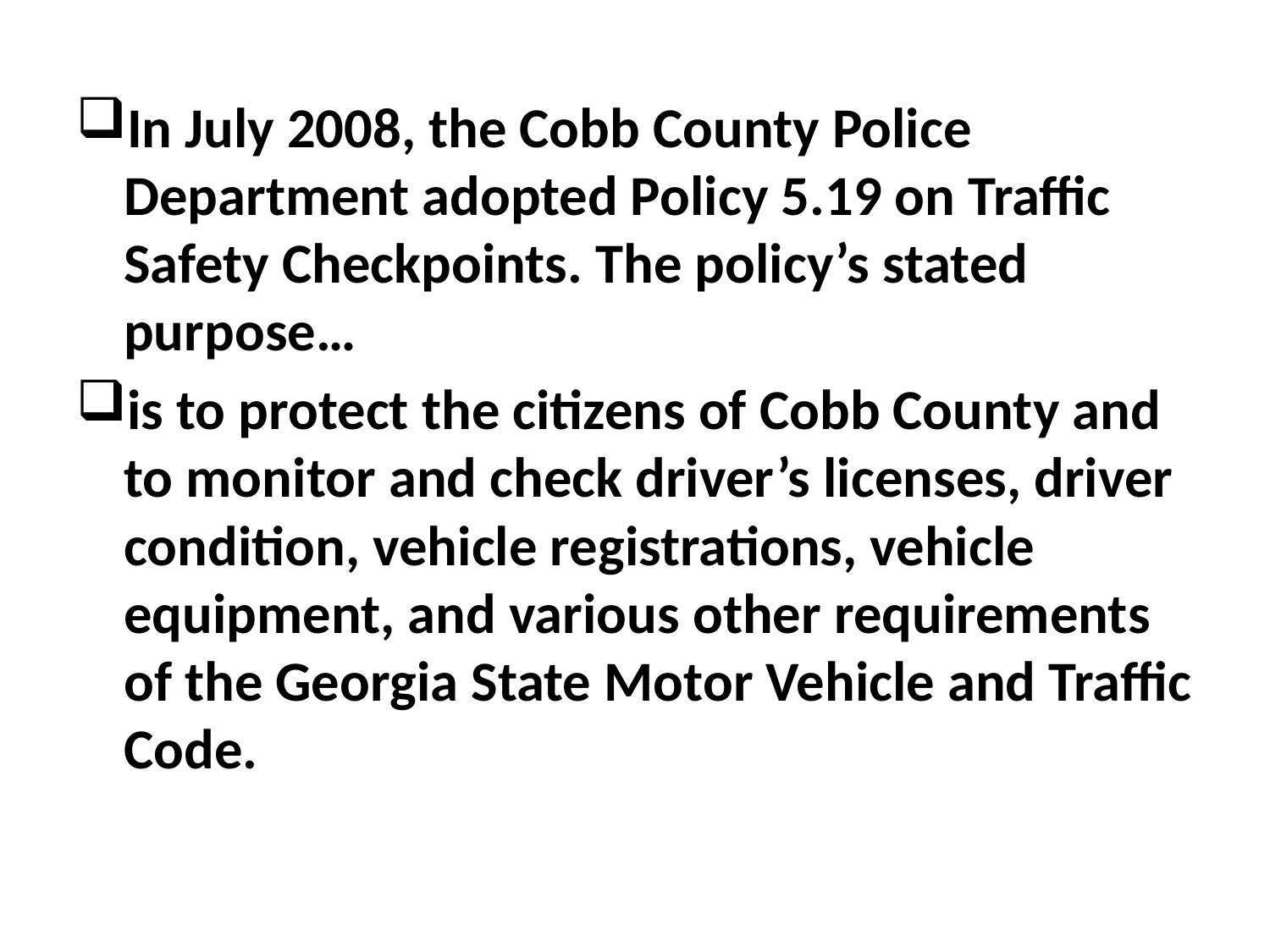

#
In July 2008, the Cobb County Police Department adopted Policy 5.19 on Traffic Safety Checkpoints. The policy’s stated purpose…
is to protect the citizens of Cobb County and to monitor and check driver’s licenses, driver condition, vehicle registrations, vehicle equipment, and various other requirements of the Georgia State Motor Vehicle and Traffic Code.